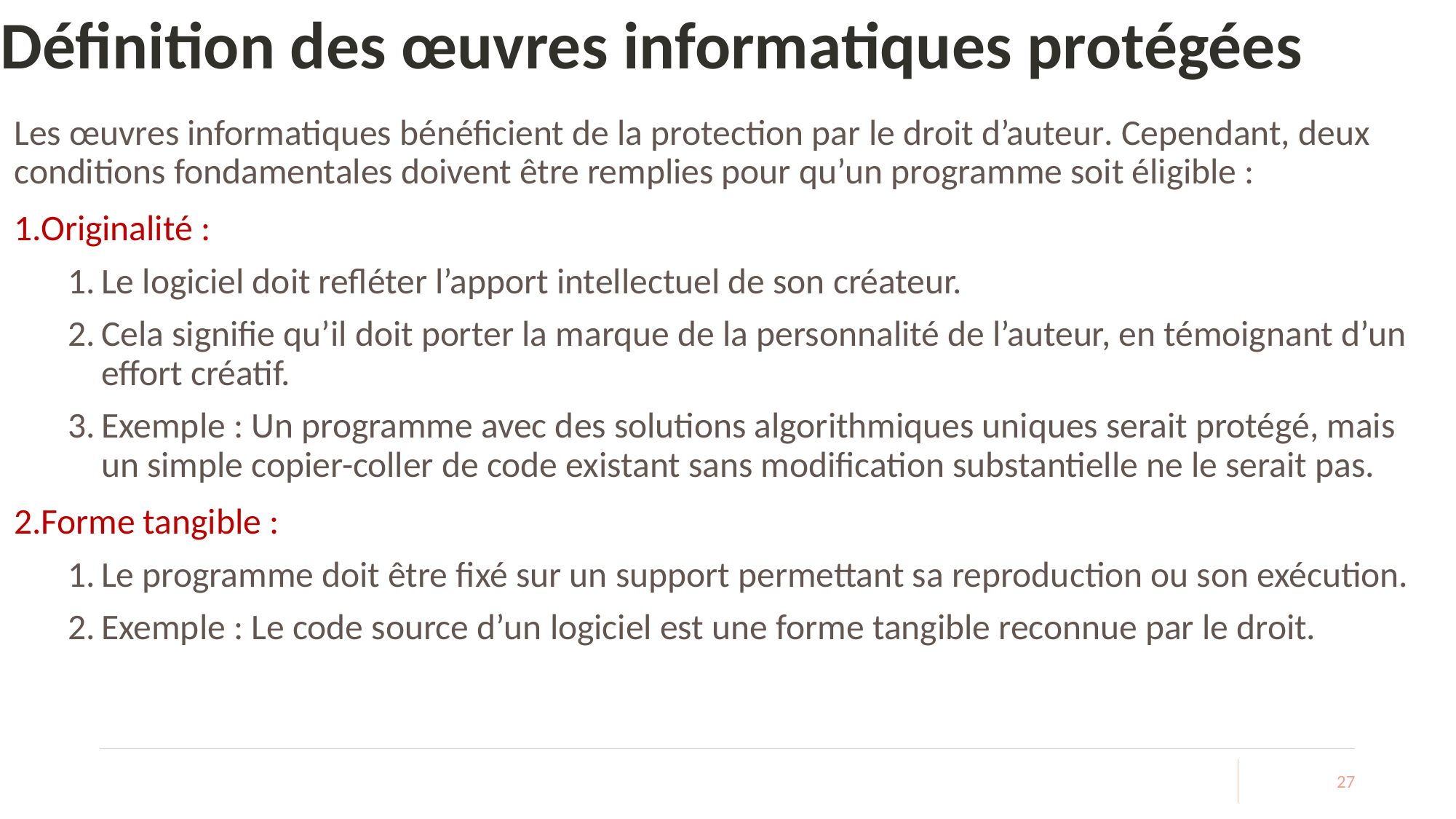

# Définition des œuvres informatiques protégées
Les œuvres informatiques bénéficient de la protection par le droit d’auteur. Cependant, deux conditions fondamentales doivent être remplies pour qu’un programme soit éligible :
Originalité :
Le logiciel doit refléter l’apport intellectuel de son créateur.
Cela signifie qu’il doit porter la marque de la personnalité de l’auteur, en témoignant d’un effort créatif.
Exemple : Un programme avec des solutions algorithmiques uniques serait protégé, mais un simple copier-coller de code existant sans modification substantielle ne le serait pas.
Forme tangible :
Le programme doit être fixé sur un support permettant sa reproduction ou son exécution.
Exemple : Le code source d’un logiciel est une forme tangible reconnue par le droit.

27